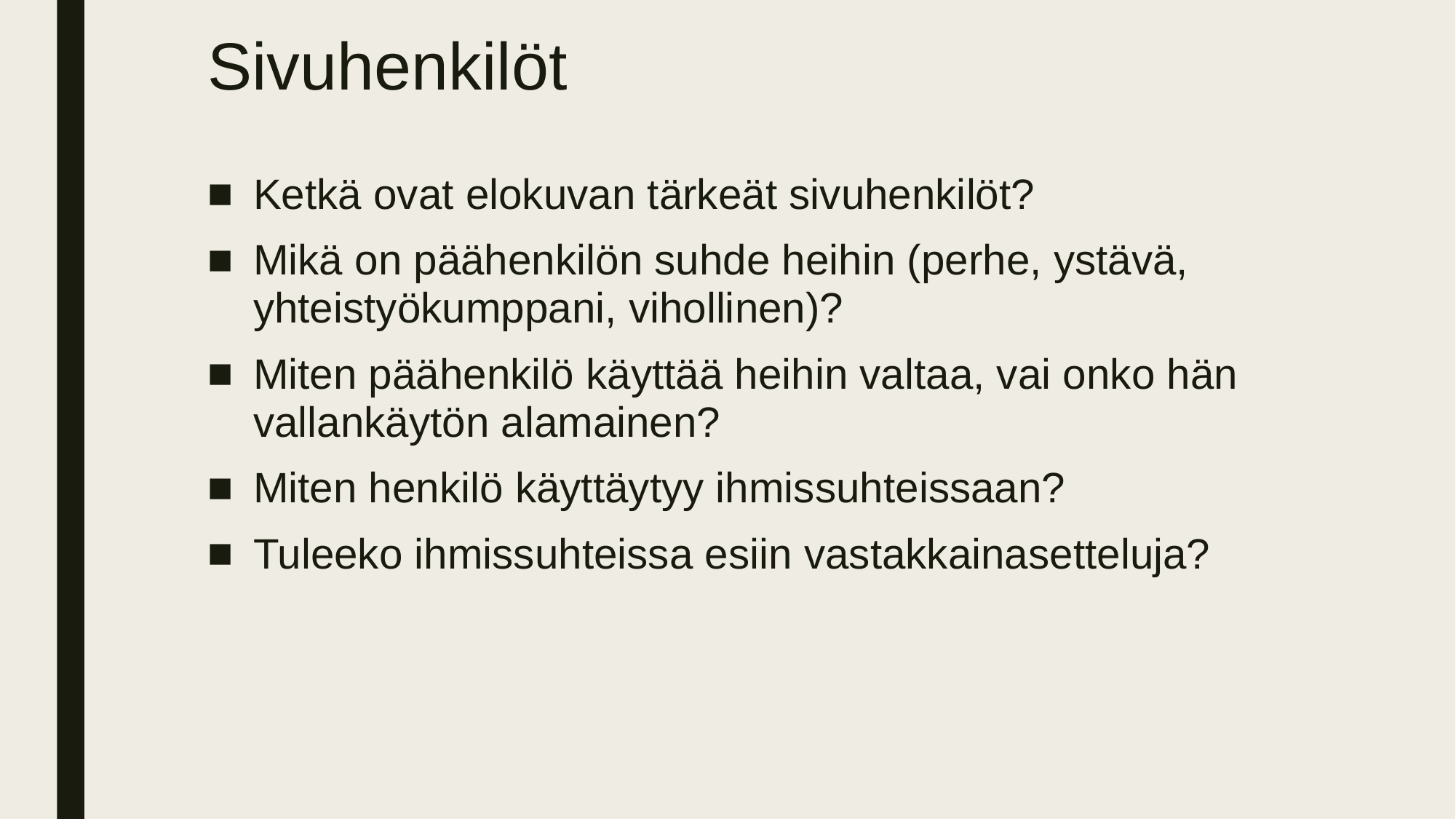

# Sivuhenkilöt
Ketkä ovat elokuvan tärkeät sivuhenkilöt?
Mikä on päähenkilön suhde heihin (perhe, ystävä, yhteistyökumppani, vihollinen)?
Miten päähenkilö käyttää heihin valtaa, vai onko hän vallankäytön alamainen?
Miten henkilö käyttäytyy ihmissuhteissaan?
Tuleeko ihmissuhteissa esiin vastakkainasetteluja?